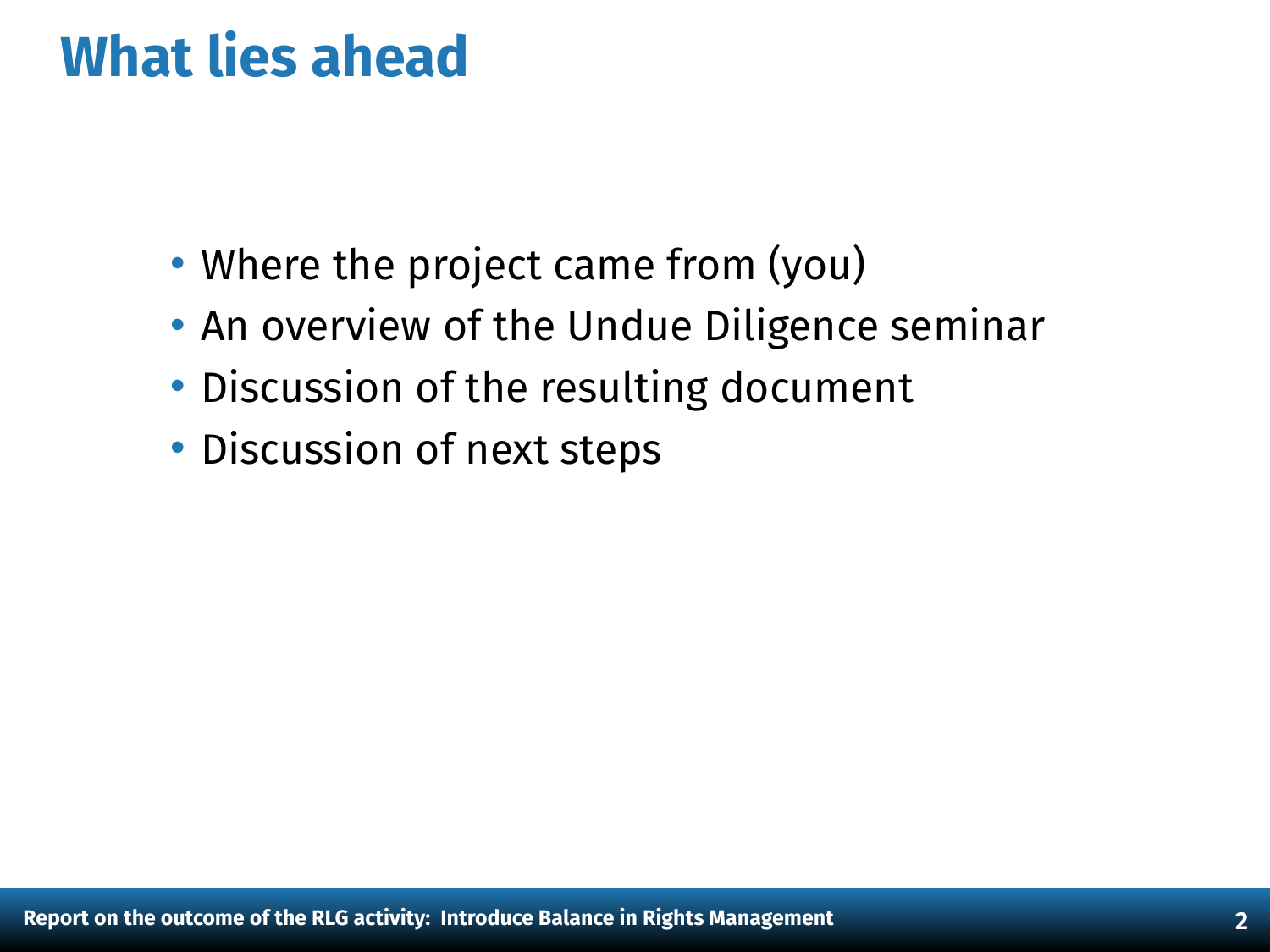

# What lies ahead
Where the project came from (you)
An overview of the Undue Diligence seminar
Discussion of the resulting document
Discussion of next steps